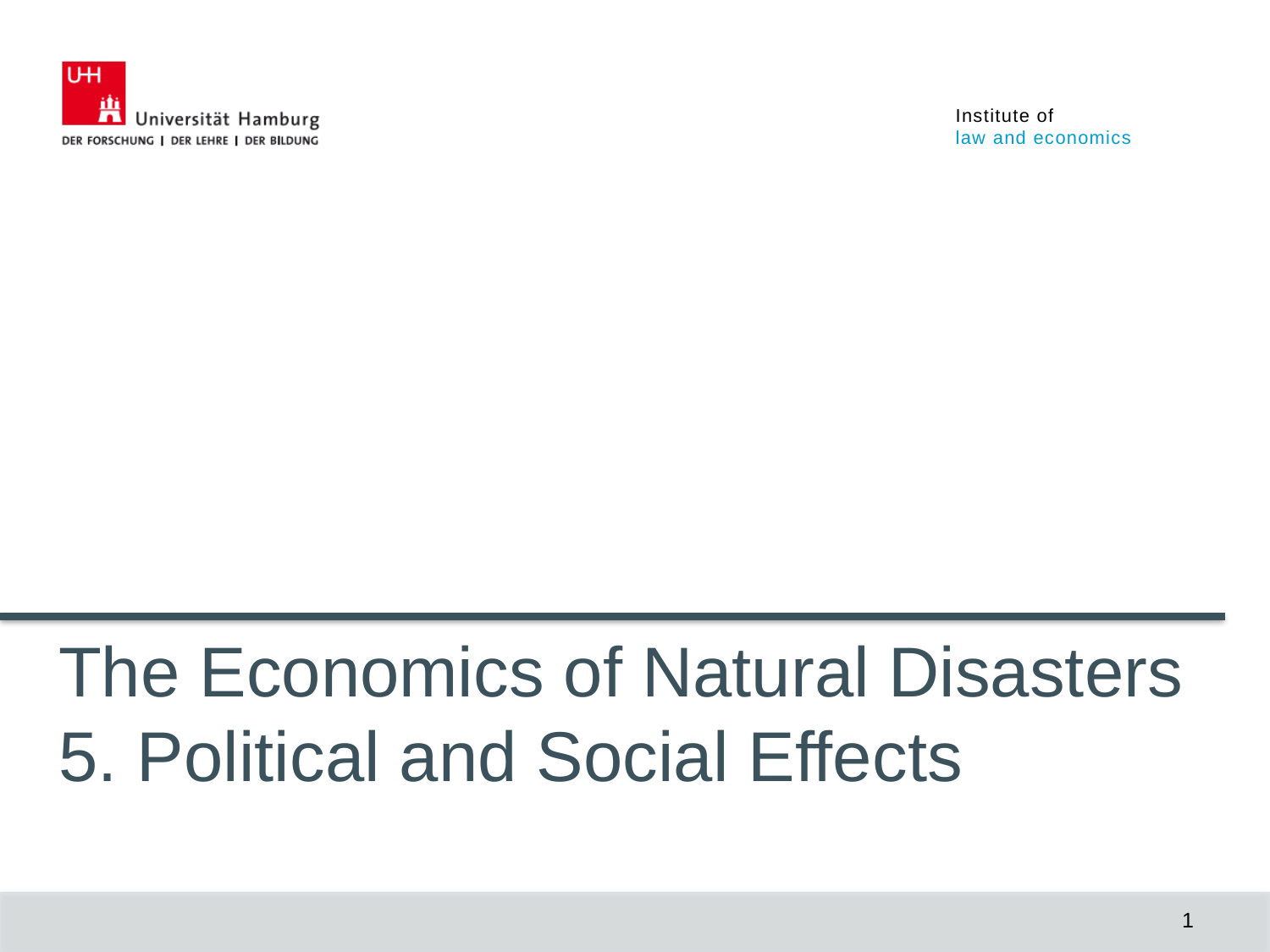

The Economics of Natural Disasters
5. Political and Social Effects
1